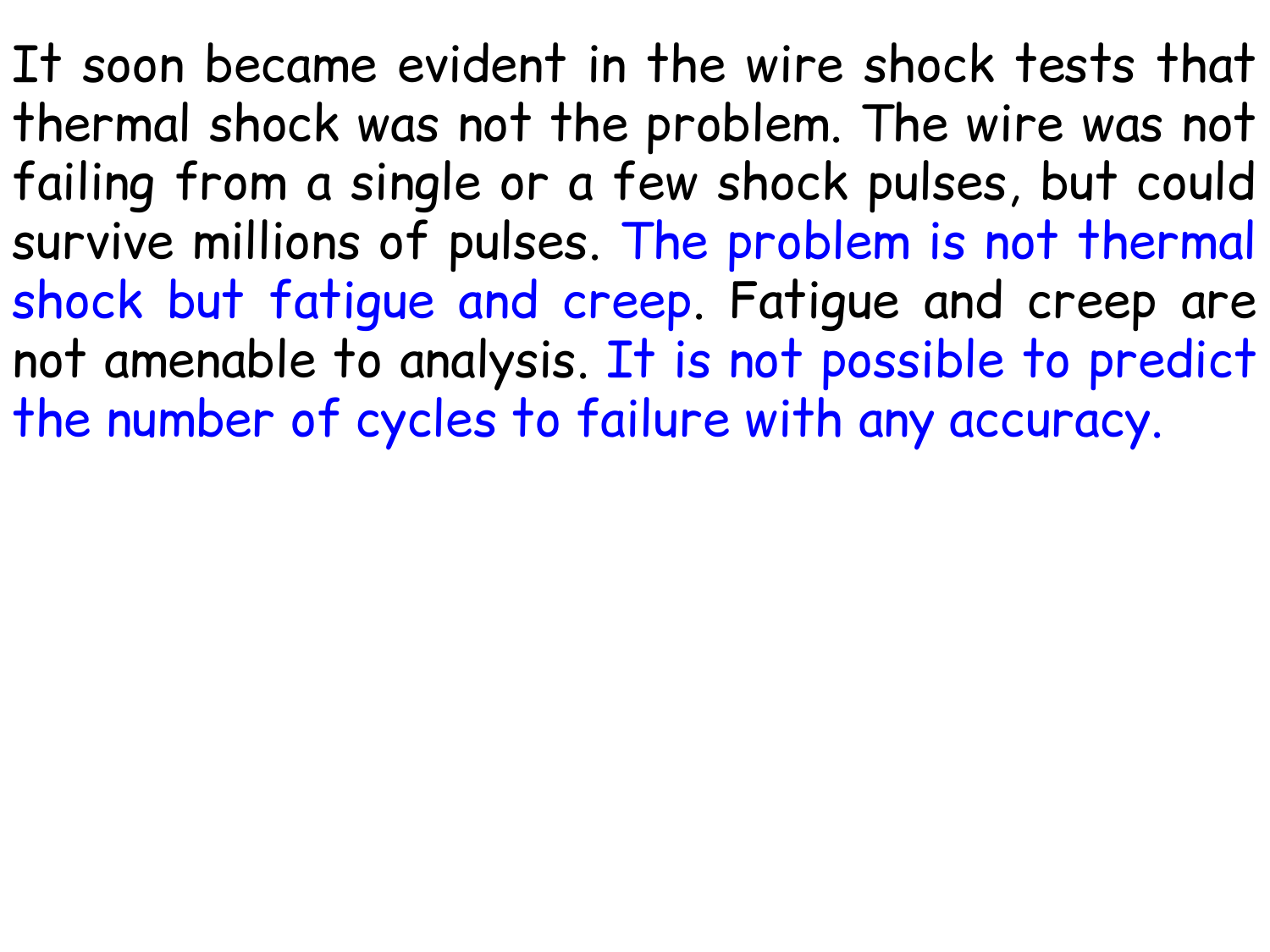

It soon became evident in the wire shock tests that thermal shock was not the problem. The wire was not failing from a single or a few shock pulses, but could survive millions of pulses. The problem is not thermal shock but fatigue and creep. Fatigue and creep are not amenable to analysis. It is not possible to predict the number of cycles to failure with any accuracy.